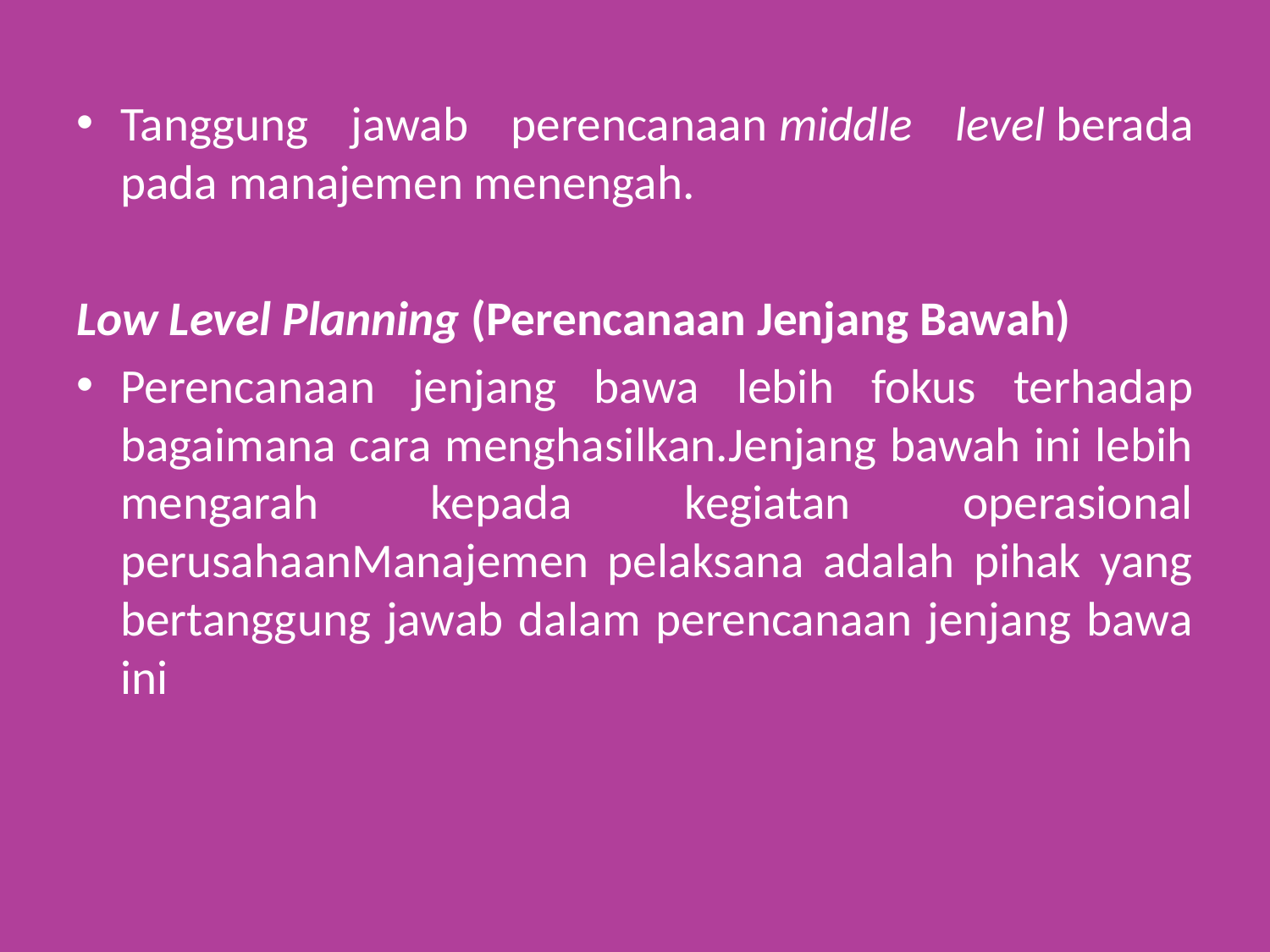

Tanggung jawab perencanaan middle level berada pada manajemen menengah.

Low Level Planning (Perencanaan Jenjang Bawah)
Perencanaan jenjang bawa lebih fokus terhadap bagaimana cara menghasilkan.Jenjang bawah ini lebih mengarah kepada kegiatan operasional perusahaanManajemen pelaksana adalah pihak yang bertanggung jawab dalam perencanaan jenjang bawa ini